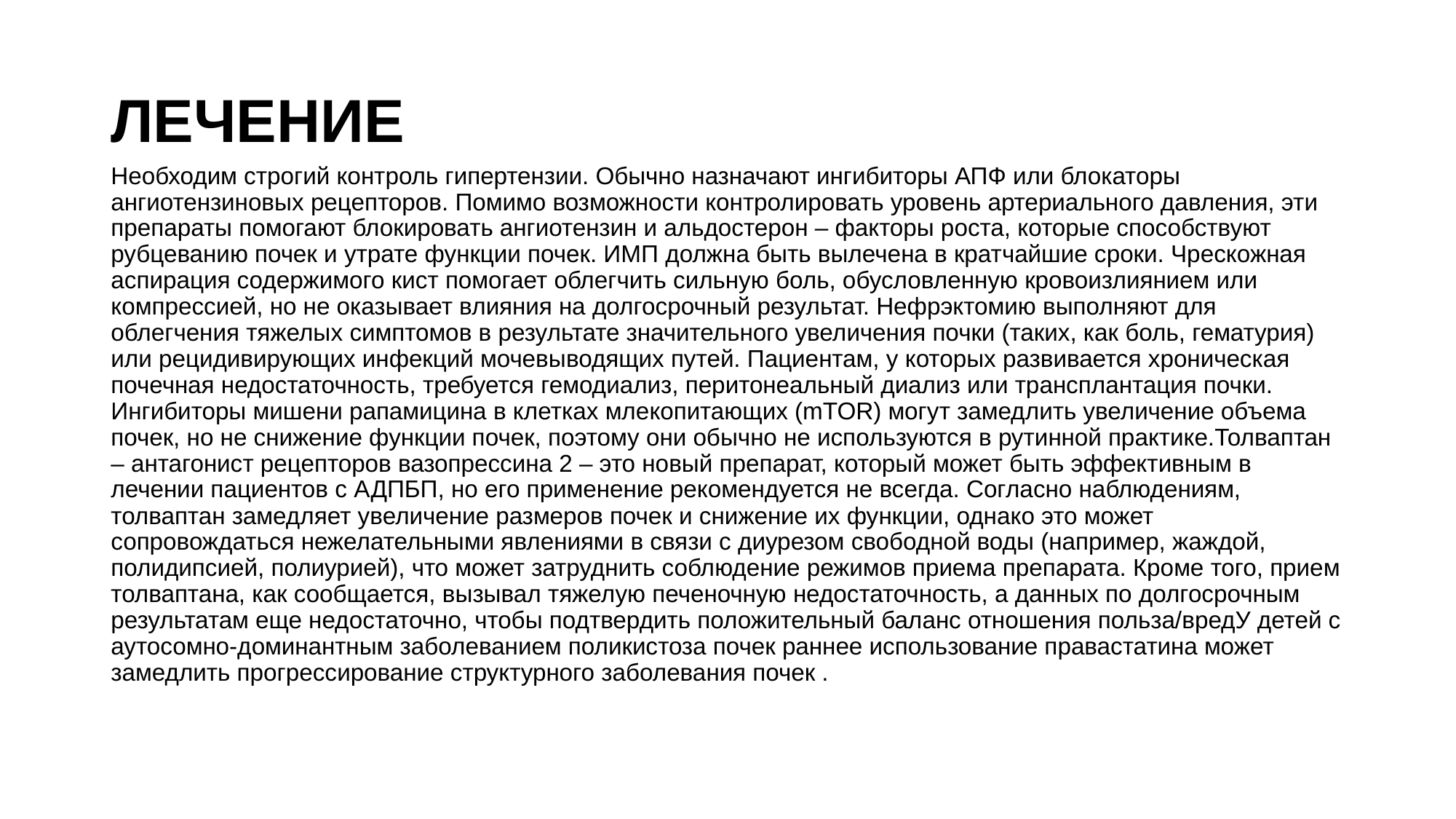

# ЛЕЧЕНИЕ
Необходим строгий контроль гипертензии. Обычно назначают ингибиторы АПФ или блокаторы ангиотензиновых рецепторов. Помимо возможности контролировать уровень артериального давления, эти препараты помогают блокировать ангиотензин и альдостерон – факторы роста, которые способствуют рубцеванию почек и утрате функции почек. ИМП должна быть вылечена в кратчайшие сроки. Чрескожная аспирация содержимого кист помогает облегчить сильную боль, обусловленную кровоизлиянием или компрессией, но не оказывает влияния на долгосрочный результат. Нефрэктомию выполняют для облегчения тяжелых симптомов в результате значительного увеличения почки (таких, как боль, гематурия) или рецидивирующих инфекций мочевыводящих путей. Пациентам, у которых развивается хроническая почечная недостаточность, требуется гемодиализ, перитонеальный диализ или трансплантация почки. Ингибиторы мишени рапамицина в клетках млекопитающих (mTOR) могут замедлить увеличение объема почек, но не снижение функции почек, поэтому они обычно не используются в рутинной практике.Толваптан – антагонист рецепторов вазопрессина 2 – это новый препарат, который может быть эффективным в лечении пациентов с АДПБП, но его применение рекомендуется не всегда. Согласно наблюдениям, толваптан замедляет увеличение размеров почек и снижение их функции, однако это может сопровождаться нежелательными явлениями в связи с диурезом свободной воды (например, жаждой, полидипсией, полиурией), что может затруднить соблюдение режимов приема препарата. Кроме того, прием толваптана, как сообщается, вызывал тяжелую печеночную недостаточность, а данных по долгосрочным результатам еще недостаточно, чтобы подтвердить положительный баланс отношения польза/вредУ детей с аутосомно-доминантным заболеванием поликистоза почек раннее использование правастатина может замедлить прогрессирование структурного заболевания почек .